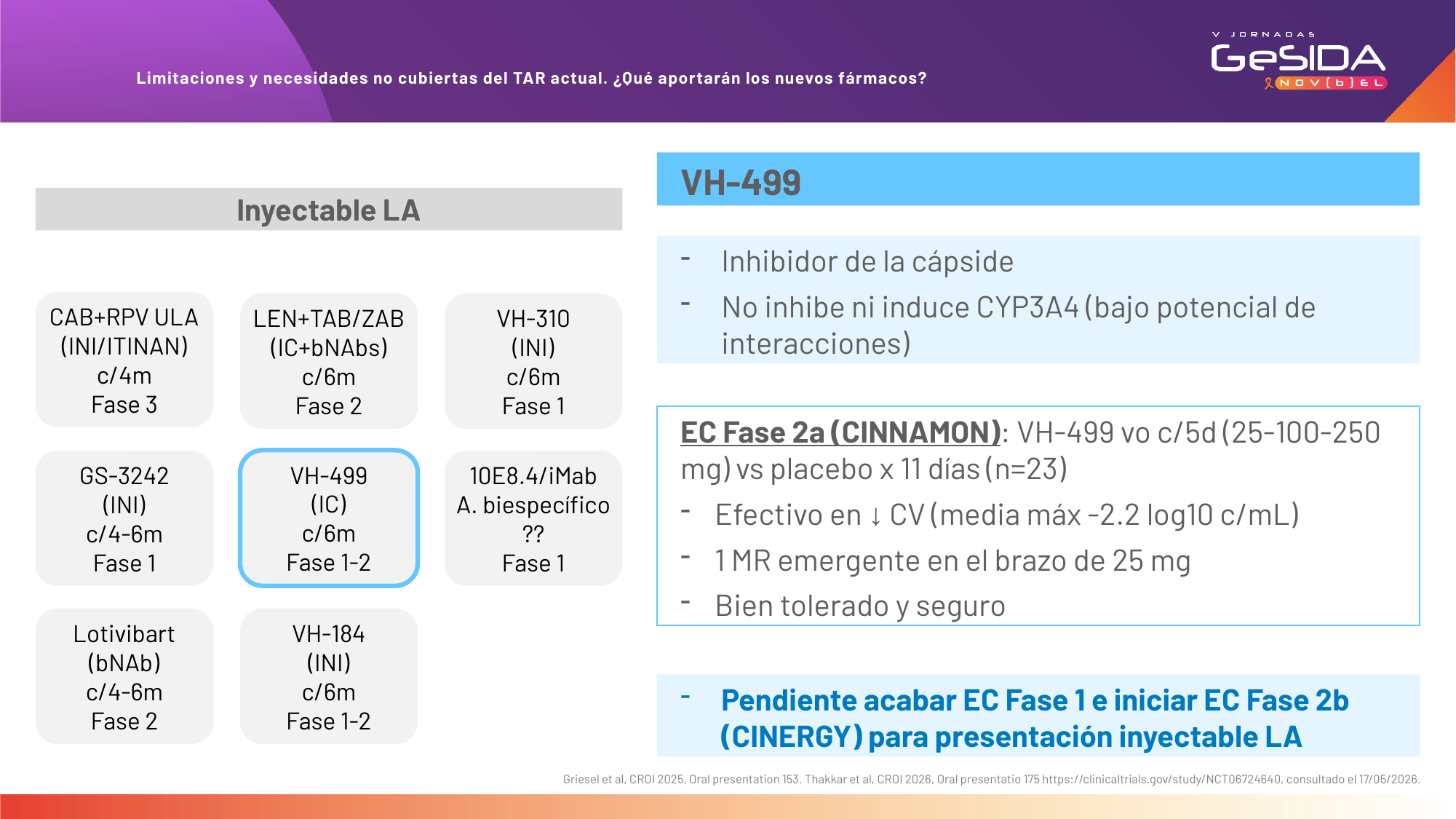

Limitaciones y necesidades no cubiertas del TAR actual. ¿Qué aportarán los nuevos fármacos?
VH-499
Inyectable LA
Inhibidor de la cápside
No inhibe ni induce CYP3A4 (bajo potencial de interacciones)
CAB+RPV ULA
(INI/ITINAN)
c/4m
Fase 3
LEN+TAB/ZAB
(IC+bNAbs)
c/6m
Fase 2
VH-310
(INI)
c/6m
Fase 1
EC Fase 2a (CINNAMON): VH-499 vo c/5d (25-100-250 mg) vs placebo x 11 días (n=23)
Efectivo en ↓ CV (media máx -2.2 log10 c/mL)
1 MR emergente en el brazo de 25 mg
Bien tolerado y seguro
VH-499
(IC)
c/6m
Fase 1-2
GS-3242
(INI)
c/4-6m
Fase 1
10E8.4/iMab
A. biespecífico
??
Fase 1
Lotivibart
(bNAb)
c/4-6m
Fase 2
VH-184
(INI)
c/6m
Fase 1-2
Pendiente acabar EC Fase 1 e iniciar EC Fase 2b (CINERGY) para presentación inyectable LA
Griesel et al, CROI 2025, Oral presentation 153. Thakkar et al, CROI 2026, Oral presentatio 175 https://clinicaltrials.gov/study/NCT06724640, consultado el 17/05/2026.